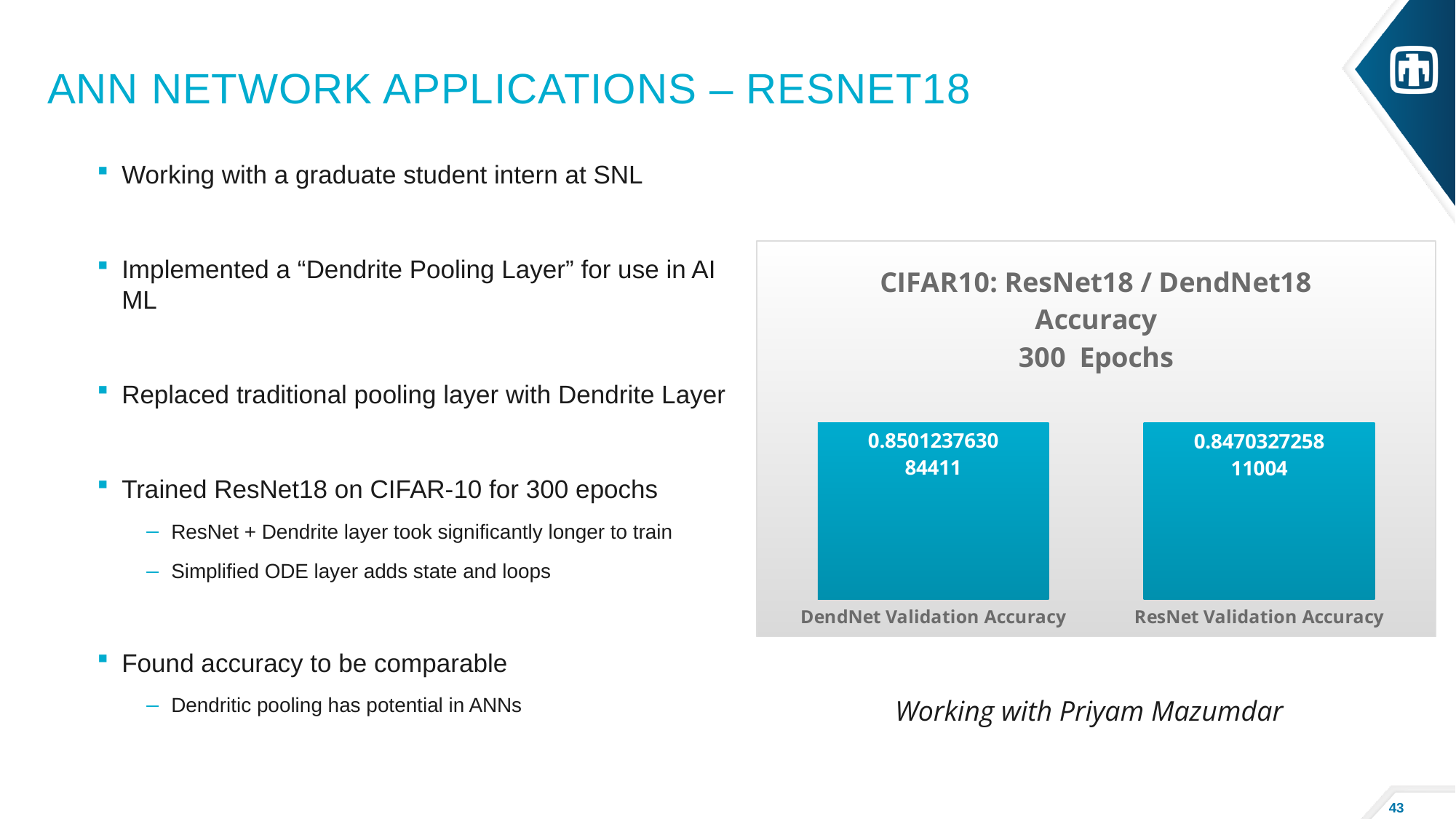

# ANN Network Applications – ResNet18
Working with a graduate student intern at SNL

Implemented a “Dendrite Pooling Layer” for use in AI ML

Replaced traditional pooling layer with Dendrite Layer

Trained ResNet18 on CIFAR-10 for 300 epochs
ResNet + Dendrite layer took significantly longer to train
Simplified ODE layer adds state and loops

Found accuracy to be comparable
Dendritic pooling has potential in ANNs

### Chart: CIFAR10: ResNet18 / DendNet18 Accuracy 300  Epochs

| Category |  |
|---|---|
| DendNet Validation Accuracy | 0.850123763084411 |
| ResNet Validation Accuracy | 0.847032725811004 |
 Working with Priyam Mazumdar

43